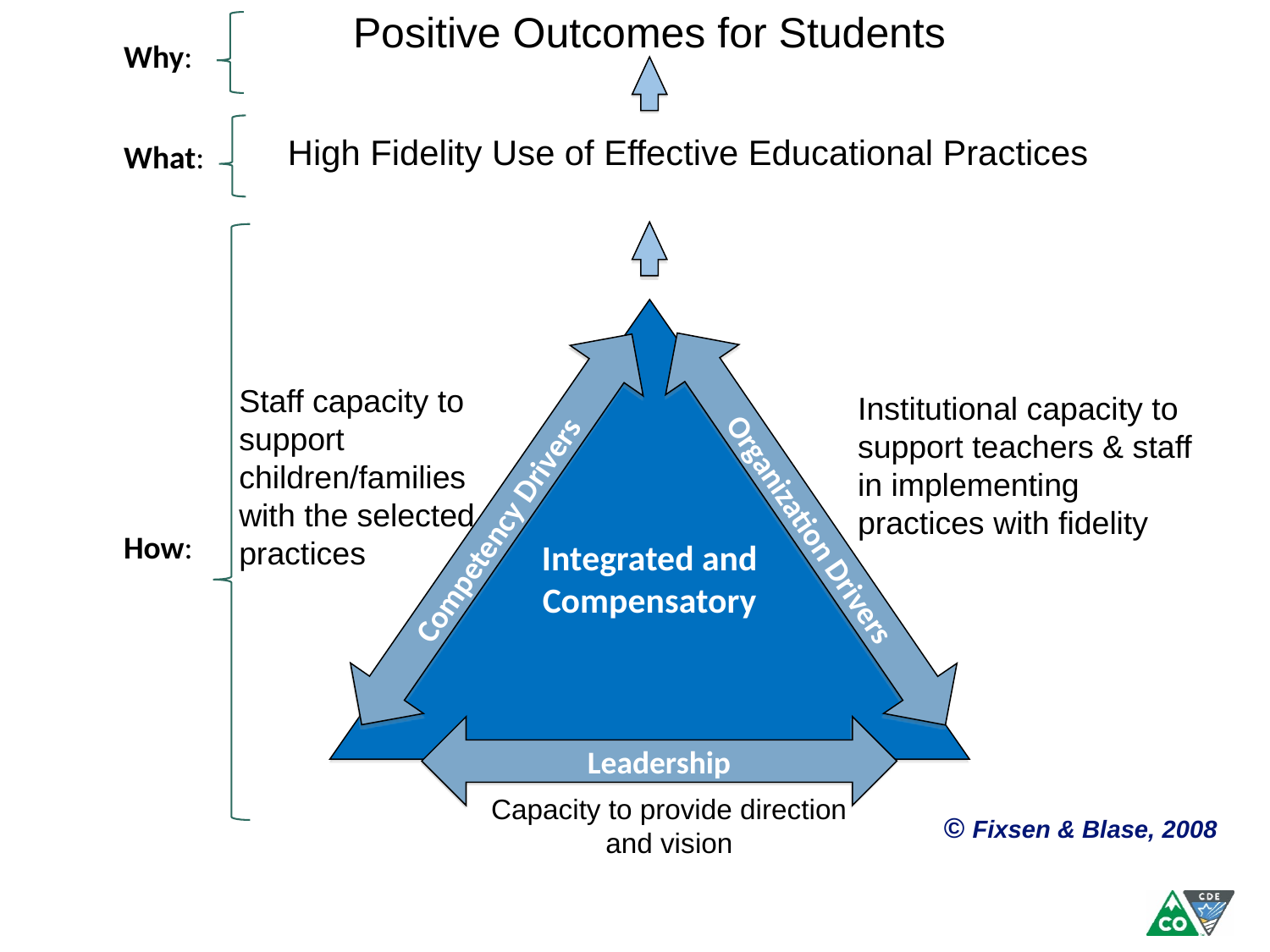

Positive Outcomes for Students

Why:

High Fidelity Use of Effective Educational Practices
What:

Integrated and Compensatory
Staff capacity to support children/families
with the selected practices
Institutional capacity to support teachers & staff in implementing practices with fidelity
Organization Drivers
Competency Drivers
How:
Leadership
Capacity to provide direction and vision
© Fixsen & Blase, 2008